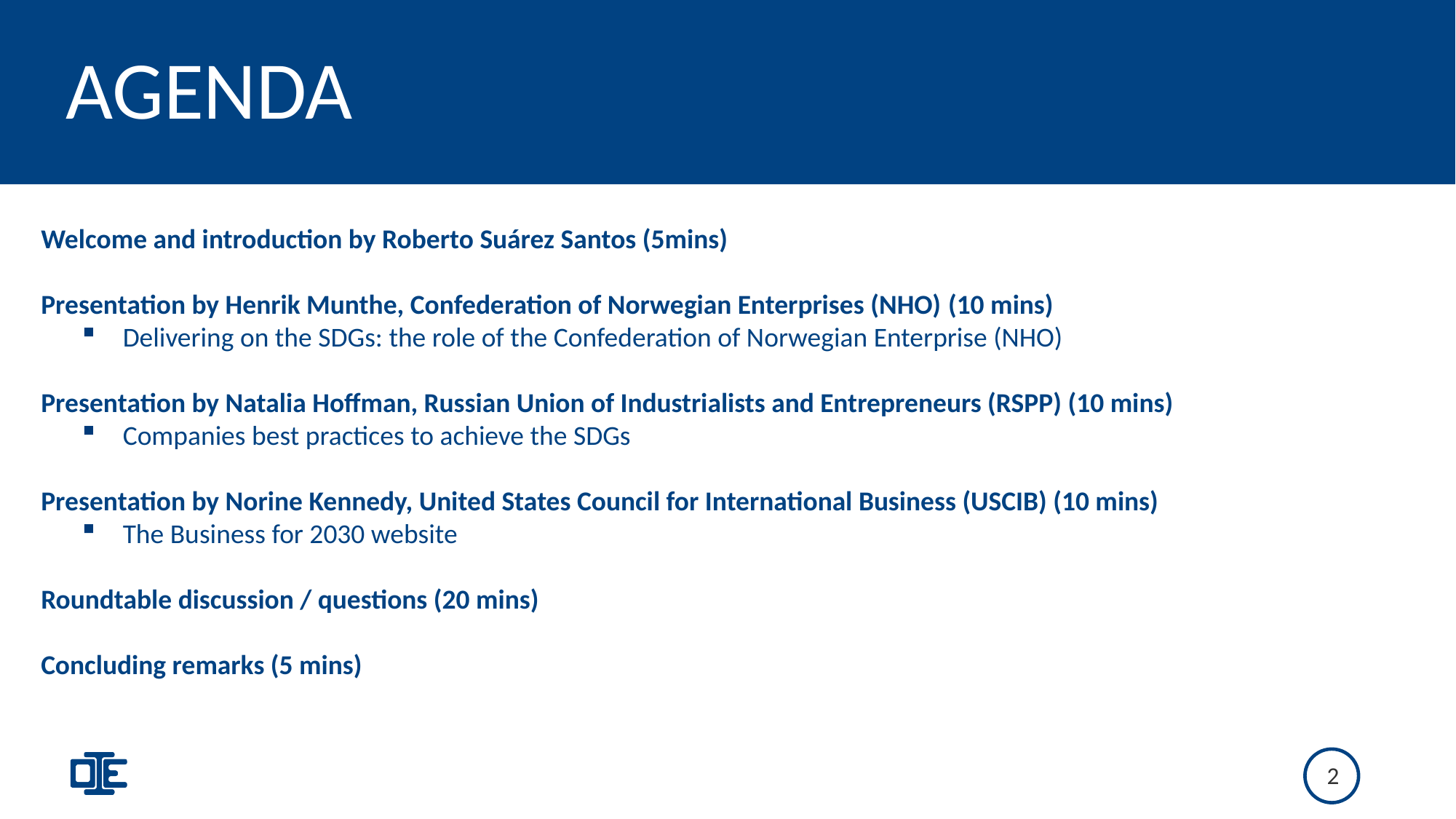

AGENDA
Slide Title (Calibri body, 44, White)
Welcome and introduction by Roberto Suárez Santos (5mins)

Presentation by Henrik Munthe, Confederation of Norwegian Enterprises (NHO) (10 mins)
Delivering on the SDGs: the role of the Confederation of Norwegian Enterprise (NHO)
Presentation by Natalia Hoffman, Russian Union of Industrialists and Entrepreneurs (RSPP) (10 mins)
Companies best practices to achieve the SDGs
Presentation by Norine Kennedy, United States Council for International Business (USCIB) (10 mins)
The Business for 2030 website

Roundtable discussion / questions (20 mins)

Concluding remarks (5 mins)
2